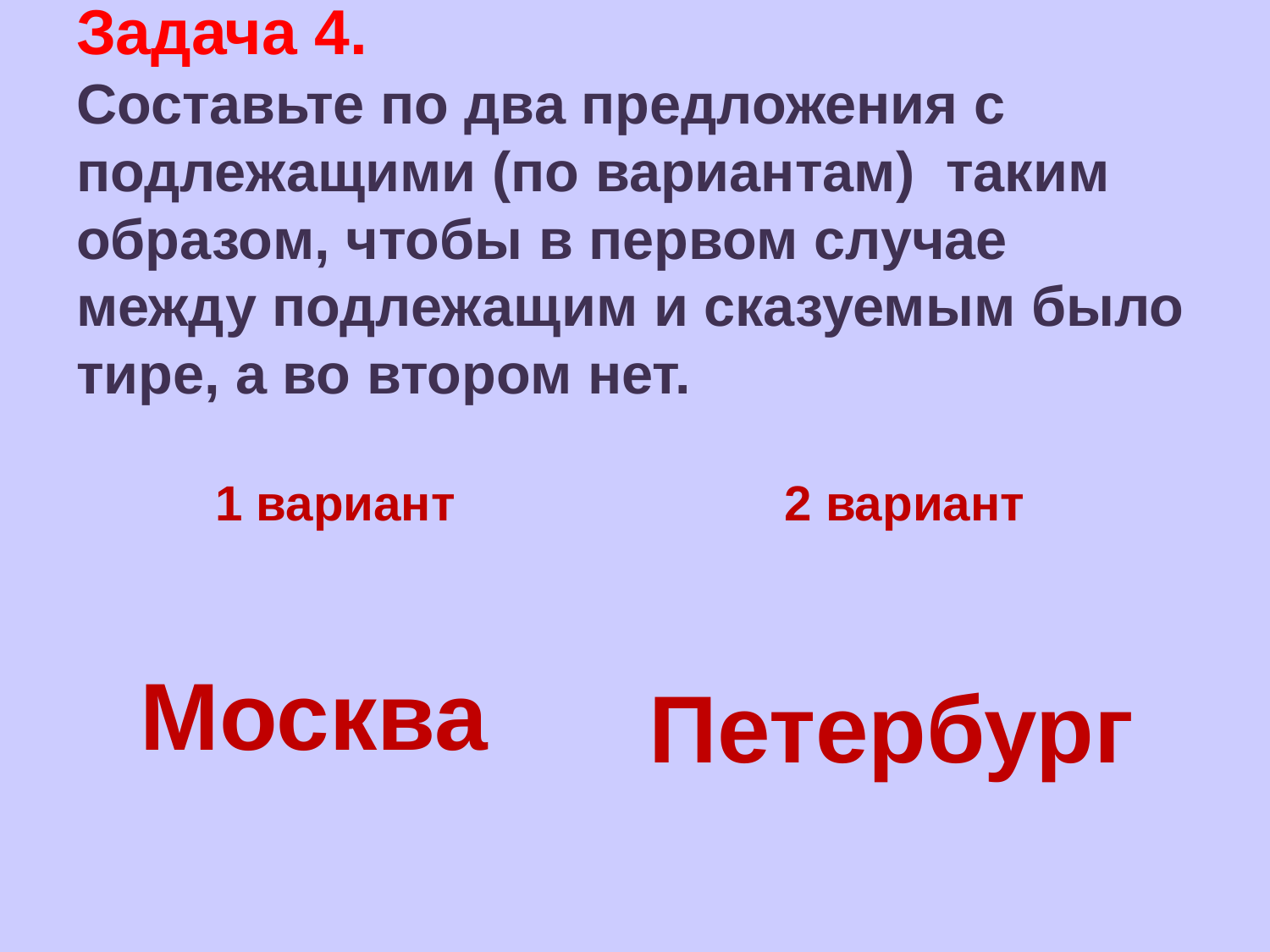

# Задача 4. Составьте по два предложения с подлежащими (по вариантам)  таким образом, чтобы в первом случае между подлежащим и сказуемым было тире, а во втором нет.
1 вариант

Москва
2 вариант

Петербург